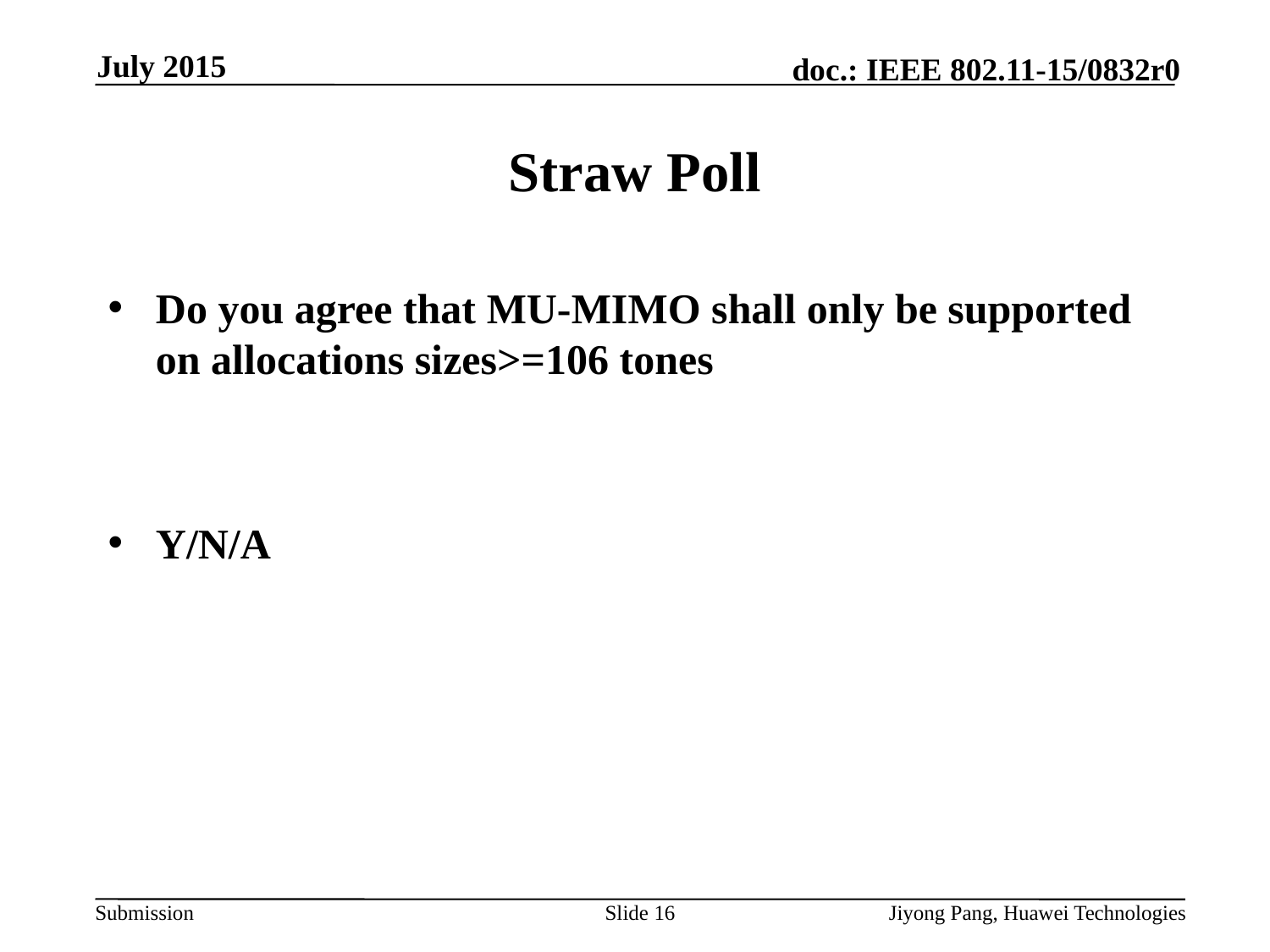

July 2015
# Straw Poll
Do you agree that MU-MIMO shall only be supported on allocations sizes>=106 tones

Y/N/A

Slide 16
Jiyong Pang, Huawei Technologies